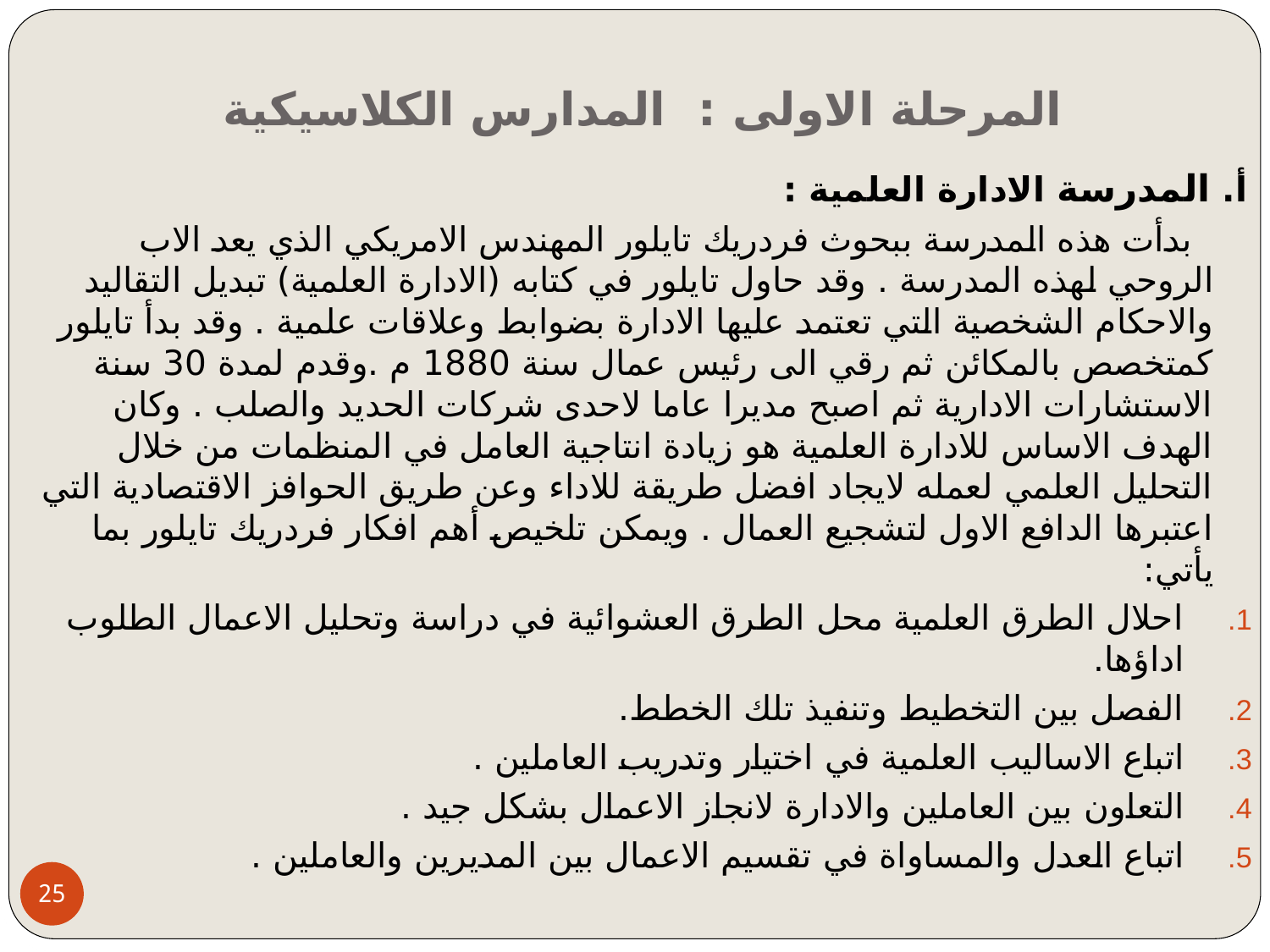

# المرحلة الاولى :  المدارس الكلاسيكية
أ. المدرسة الادارة العلمية :
     بدأت هذه المدرسة ببحوث فردريك تايلور المهندس الامريكي الذي يعد الاب الروحي لهذه المدرسة . وقد حاول تايلور في كتابه (الادارة العلمية) تبديل التقاليد والاحكام الشخصية التي تعتمد عليها الادارة بضوابط وعلاقات علمية . وقد بدأ تايلور كمتخصص بالمكائن ثم رقي الى رئيس عمال سنة 1880 م .وقدم لمدة 30 سنة الاستشارات الادارية ثم اصبح مديرا عاما لاحدى شركات الحديد والصلب . وكان الهدف الاساس للادارة العلمية هو زيادة انتاجية العامل في المنظمات من خلال التحليل العلمي لعمله لايجاد افضل طريقة للاداء وعن طريق الحوافز الاقتصادية التي اعتبرها الدافع الاول لتشجيع العمال . ويمكن تلخيص أهم افكار فردريك تايلور بما يأتي:
احلال الطرق العلمية محل الطرق العشوائية في دراسة وتحليل الاعمال الطلوب اداؤها.
الفصل بين التخطيط وتنفيذ تلك الخطط.
اتباع الاساليب العلمية في اختيار وتدريب العاملين .
التعاون بين العاملين والادارة لانجاز الاعمال بشكل جيد .
اتباع العدل والمساواة في تقسيم الاعمال بين المديرين والعاملين .

25